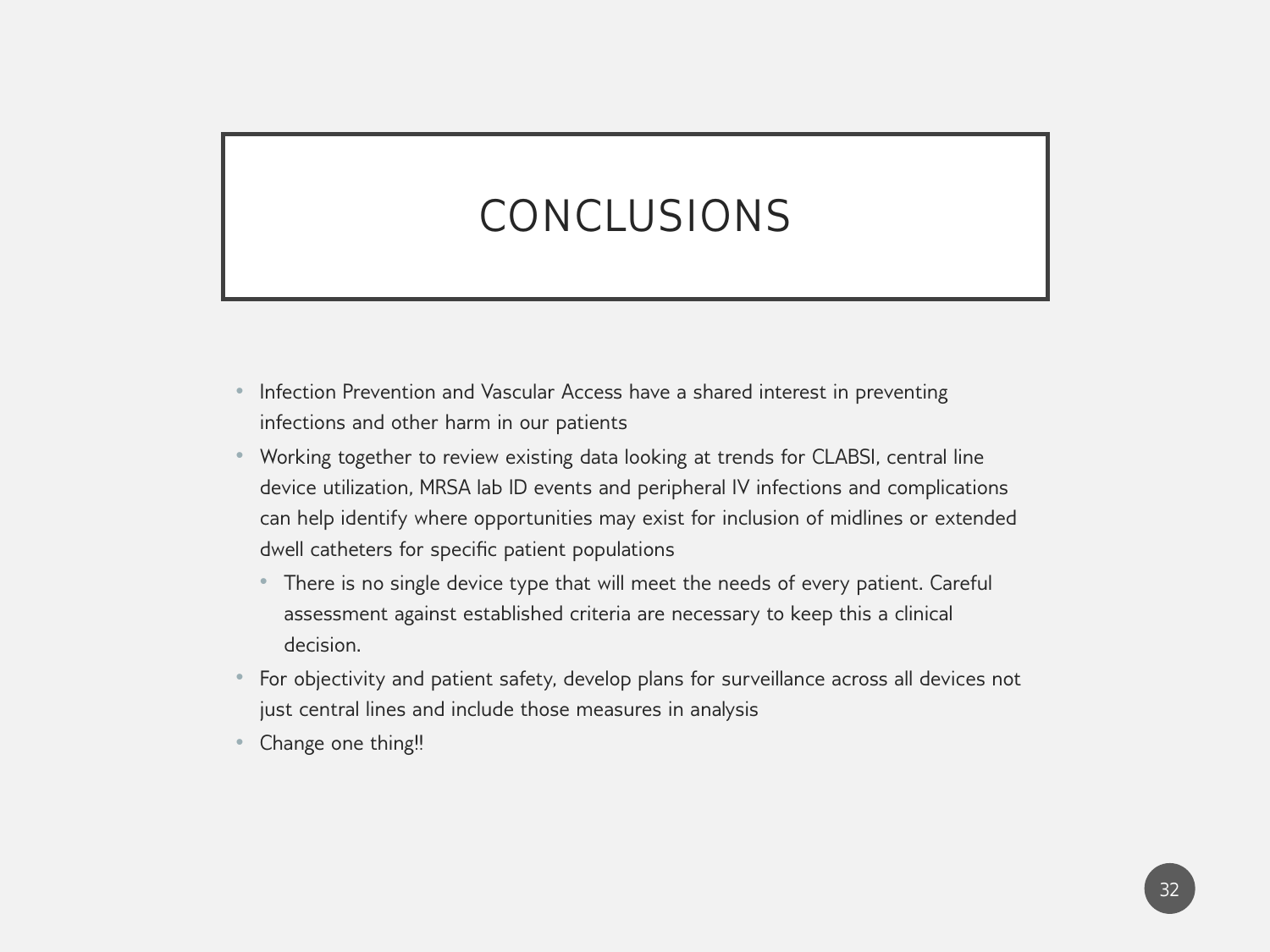

# Conclusions
Infection Prevention and Vascular Access have a shared interest in preventing infections and other harm in our patients
Working together to review existing data looking at trends for CLABSI, central line device utilization, MRSA lab ID events and peripheral IV infections and complications can help identify where opportunities may exist for inclusion of midlines or extended dwell catheters for specific patient populations
There is no single device type that will meet the needs of every patient. Careful assessment against established criteria are necessary to keep this a clinical decision.
For objectivity and patient safety, develop plans for surveillance across all devices not just central lines and include those measures in analysis
Change one thing!!

32